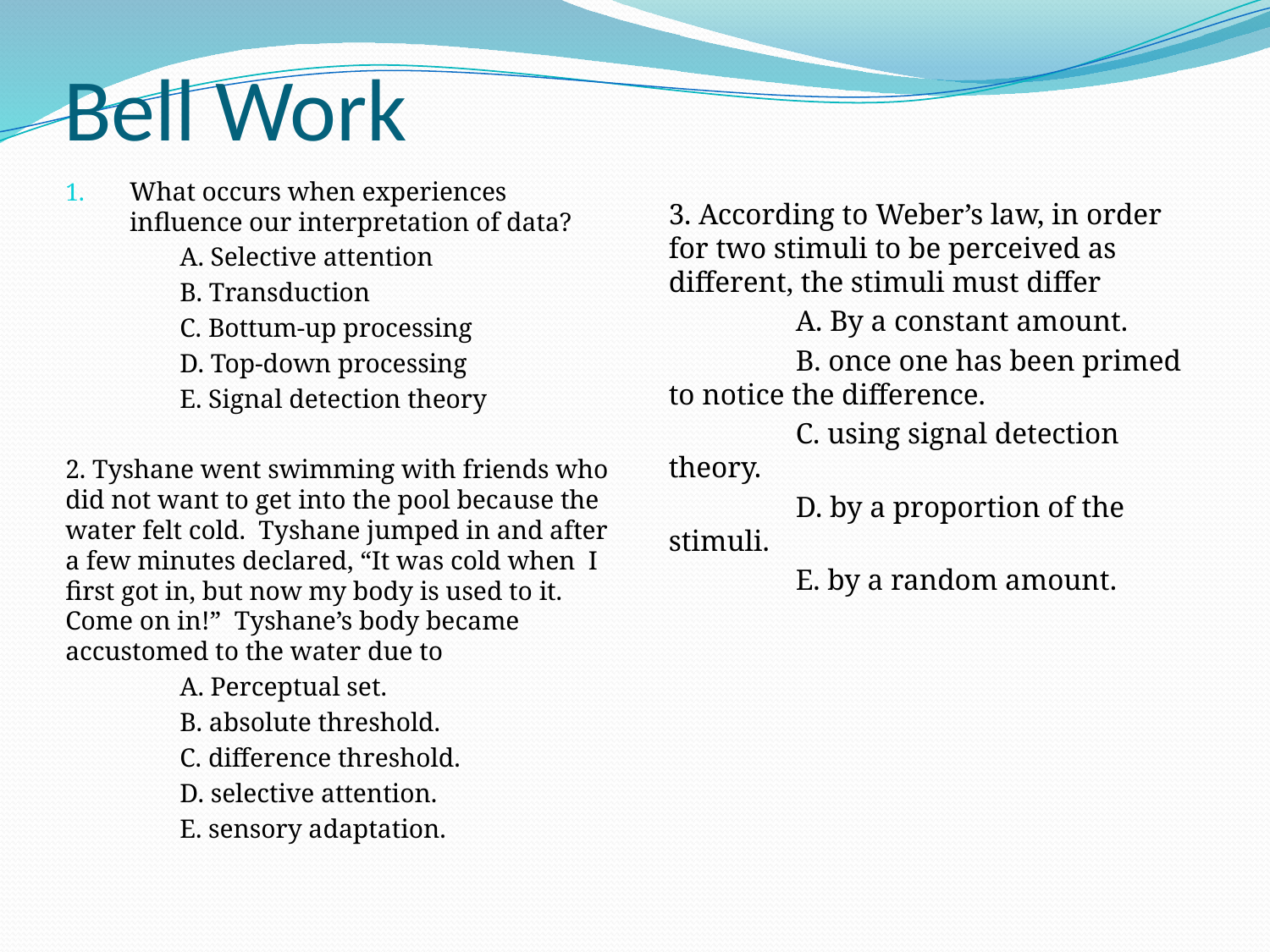

# Bell Work
What occurs when experiences influence our interpretation of data?
	A. Selective attention
	B. Transduction
	C. Bottum-up processing
	D. Top-down processing
	E. Signal detection theory

2. Tyshane went swimming with friends who did not want to get into the pool because the water felt cold.  Tyshane jumped in and after a few minutes declared, “It was cold when  I first got in, but now my body is used to it. Come on in!”  Tyshane’s body became accustomed to the water due to
	A. Perceptual set.
	B. absolute threshold.
	C. difference threshold.
	D. selective attention.
	E. sensory adaptation.
3. According to Weber’s law, in order for two stimuli to be perceived as different, the stimuli must differ
	A. By a constant amount.
	B. once one has been primed to notice the difference.
	C. using signal detection theory.
	D. by a proportion of the stimuli.
	E. by a random amount.